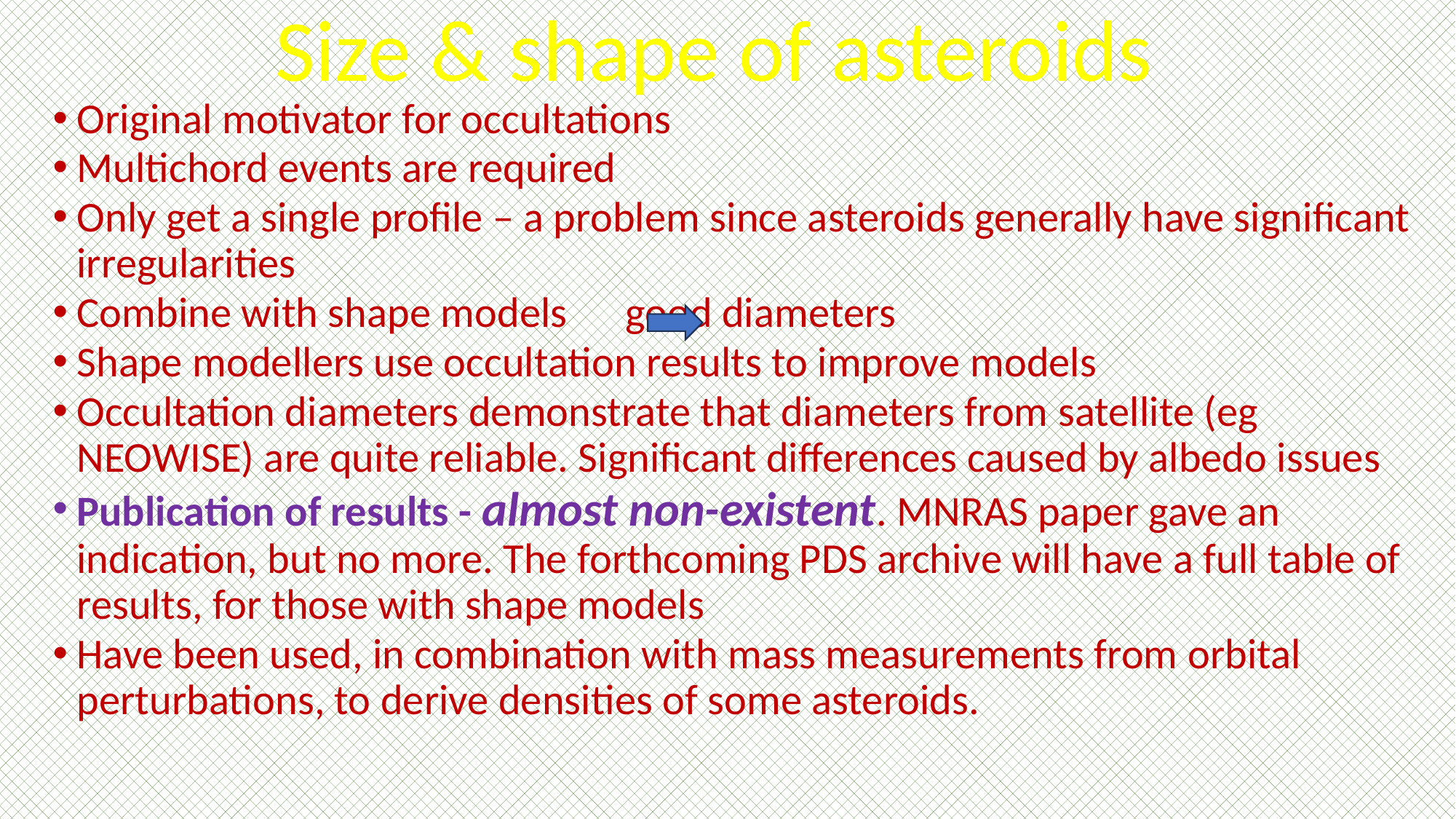

# Size & shape of asteroids
Original motivator for occultations
Multichord events are required
Only get a single profile – a problem since asteroids generally have significant irregularities
Combine with shape models      good diameters
Shape modellers use occultation results to improve models
Occultation diameters demonstrate that diameters from satellite (eg NEOWISE) are quite reliable. Significant differences caused by albedo issues
Publication of results - almost non-existent. MNRAS paper gave an indication, but no more. The forthcoming PDS archive will have a full table of results, for those with shape models
Have been used, in combination with mass measurements from orbital perturbations, to derive densities of some asteroids.